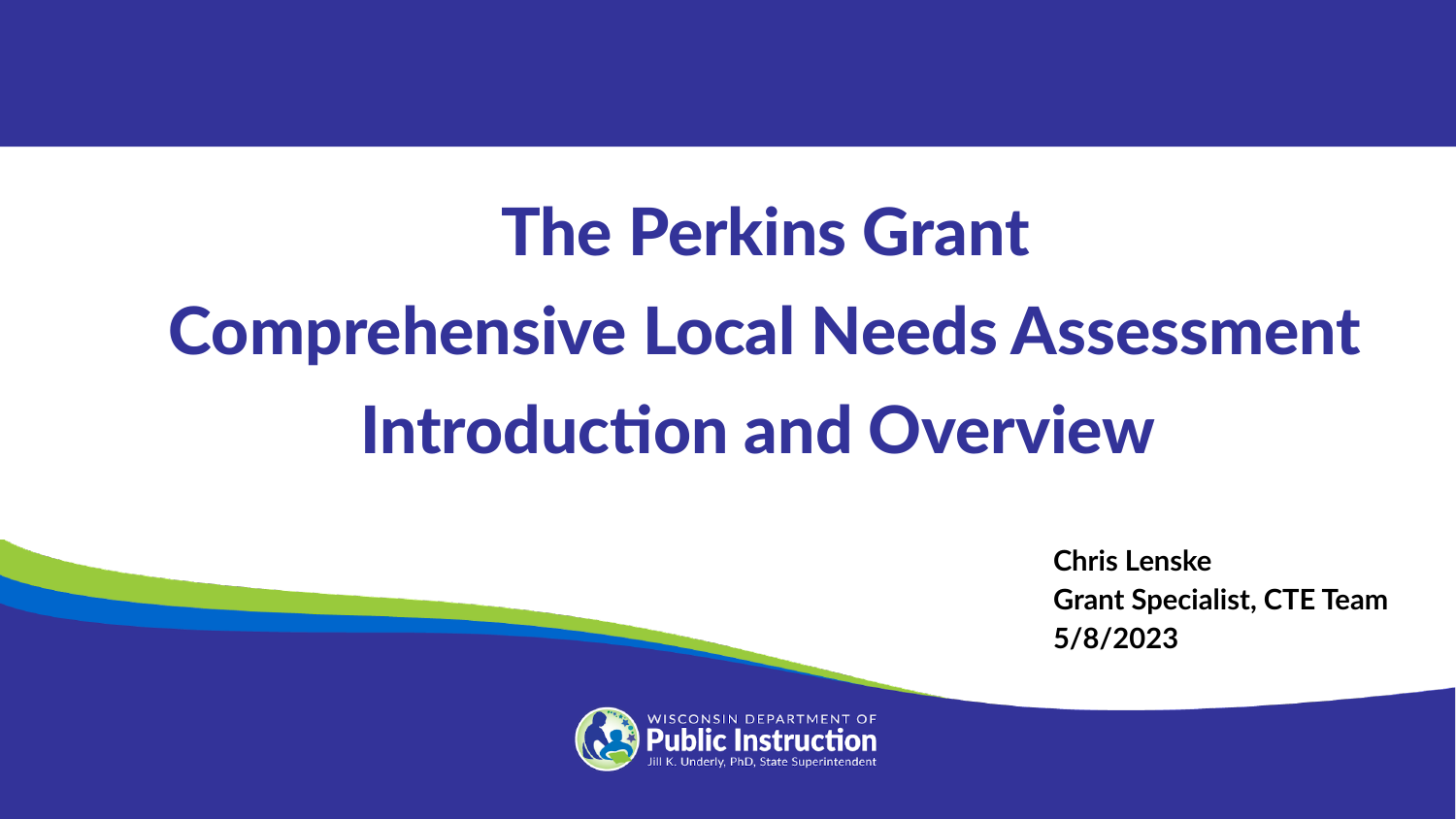

The Perkins Grant
Comprehensive Local Needs Assessment
Introduction and Overview
Chris Lenske
Grant Specialist, CTE Team
5/8/2023